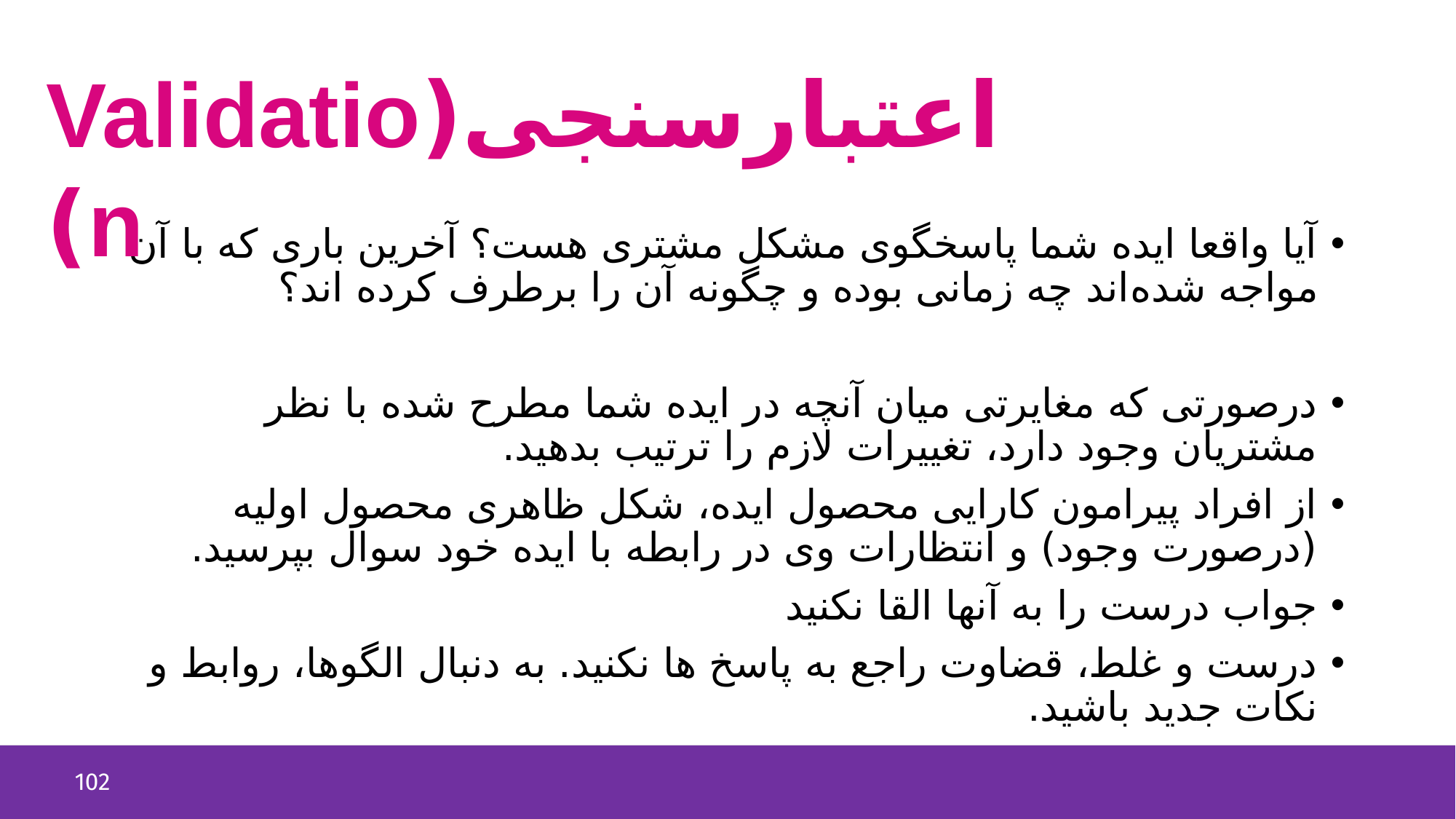

اعتبارسنجی(Validation)
آیا واقعا ایده شما پاسخگوی مشکل مشتری هست؟ آخرین باری که با آن مواجه شده‌اند چه زمانی بوده و چگونه آن را برطرف کرده اند؟

درصورتی که مغایرتی میان آنچه در ایده شما مطرح شده با نظر مشتریان وجود دارد، تغییرات لازم را ترتیب بدهید.
از افراد پیرامون کارایی محصول ایده، شکل ظاهری محصول اولیه (درصورت وجود) و انتظارات وی در رابطه با ایده خود سوال بپرسید.
جواب درست را به آنها القا نکنید
درست و غلط، قضاوت راجع به پاسخ ها نکنید. به دنبال الگوها، روابط و نکات جدید باشید.

8